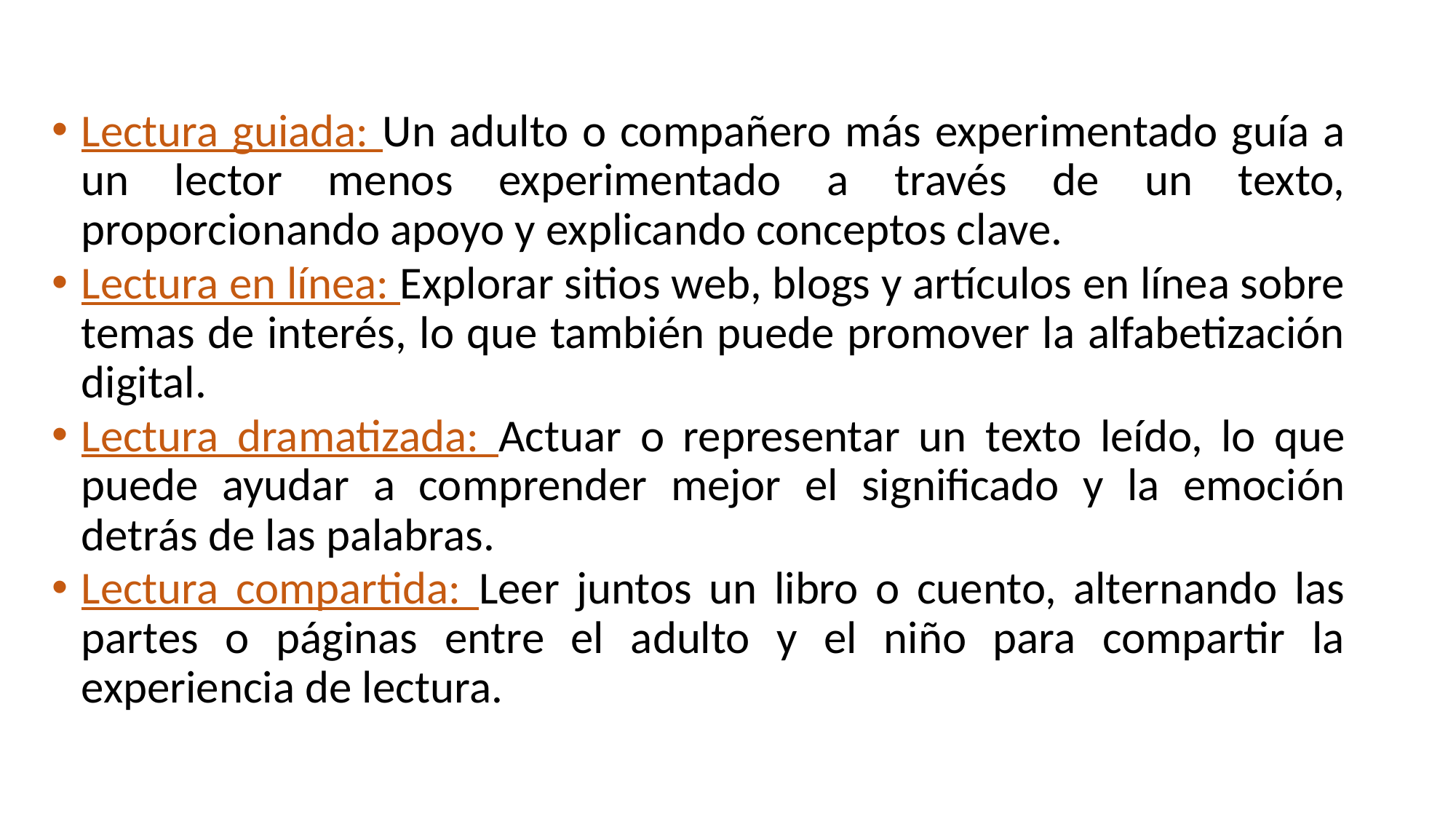

Lectura guiada: Un adulto o compañero más experimentado guía a un lector menos experimentado a través de un texto, proporcionando apoyo y explicando conceptos clave.
Lectura en línea: Explorar sitios web, blogs y artículos en línea sobre temas de interés, lo que también puede promover la alfabetización digital.
Lectura dramatizada: Actuar o representar un texto leído, lo que puede ayudar a comprender mejor el significado y la emoción detrás de las palabras.
Lectura compartida: Leer juntos un libro o cuento, alternando las partes o páginas entre el adulto y el niño para compartir la experiencia de lectura.